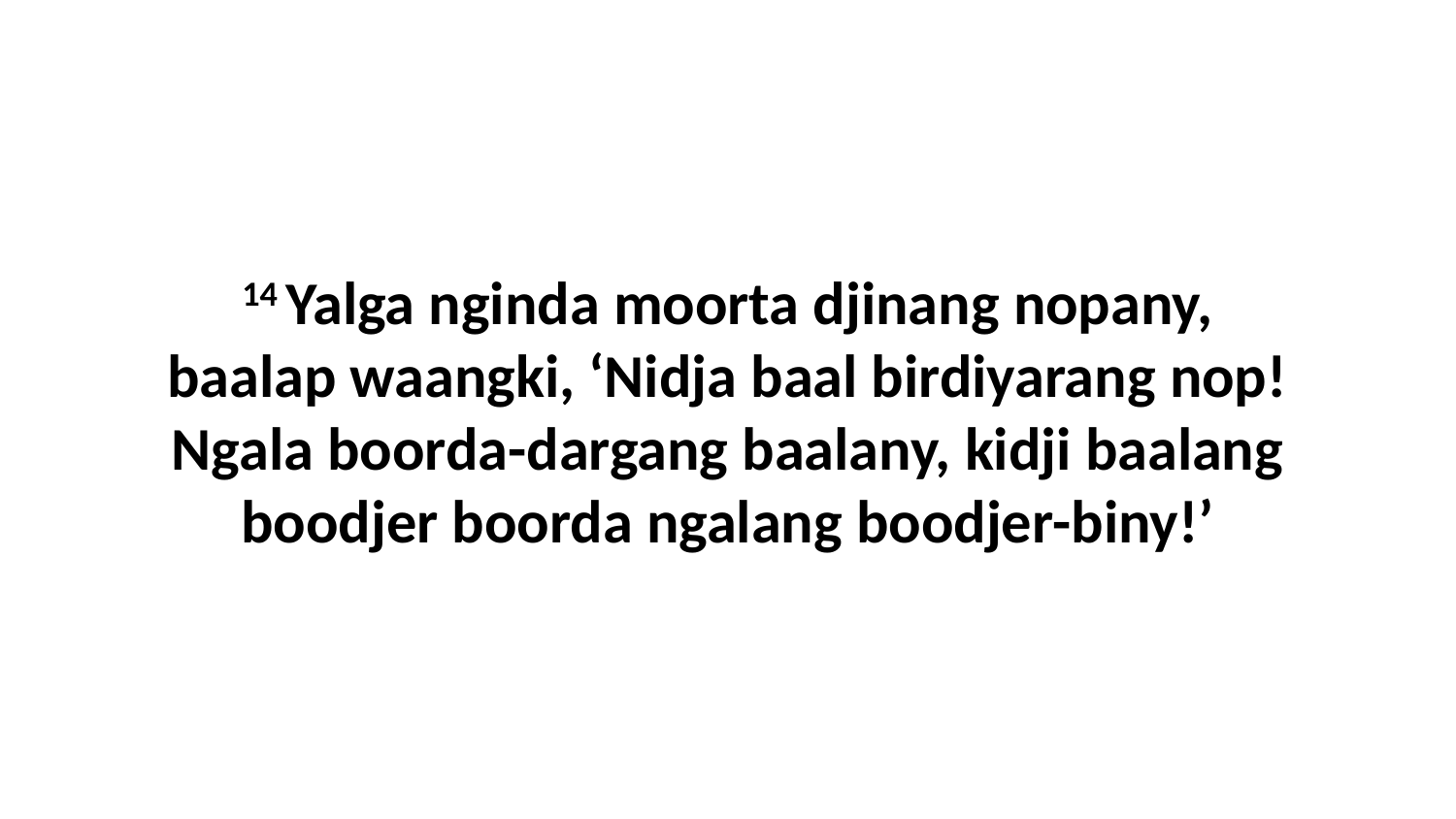

14 Yalga nginda moorta djinang nopany, baalap waangki, ‘Nidja baal birdiyarang nop! Ngala boorda-dargang baalany, kidji baalang boodjer boorda ngalang boodjer-biny!’